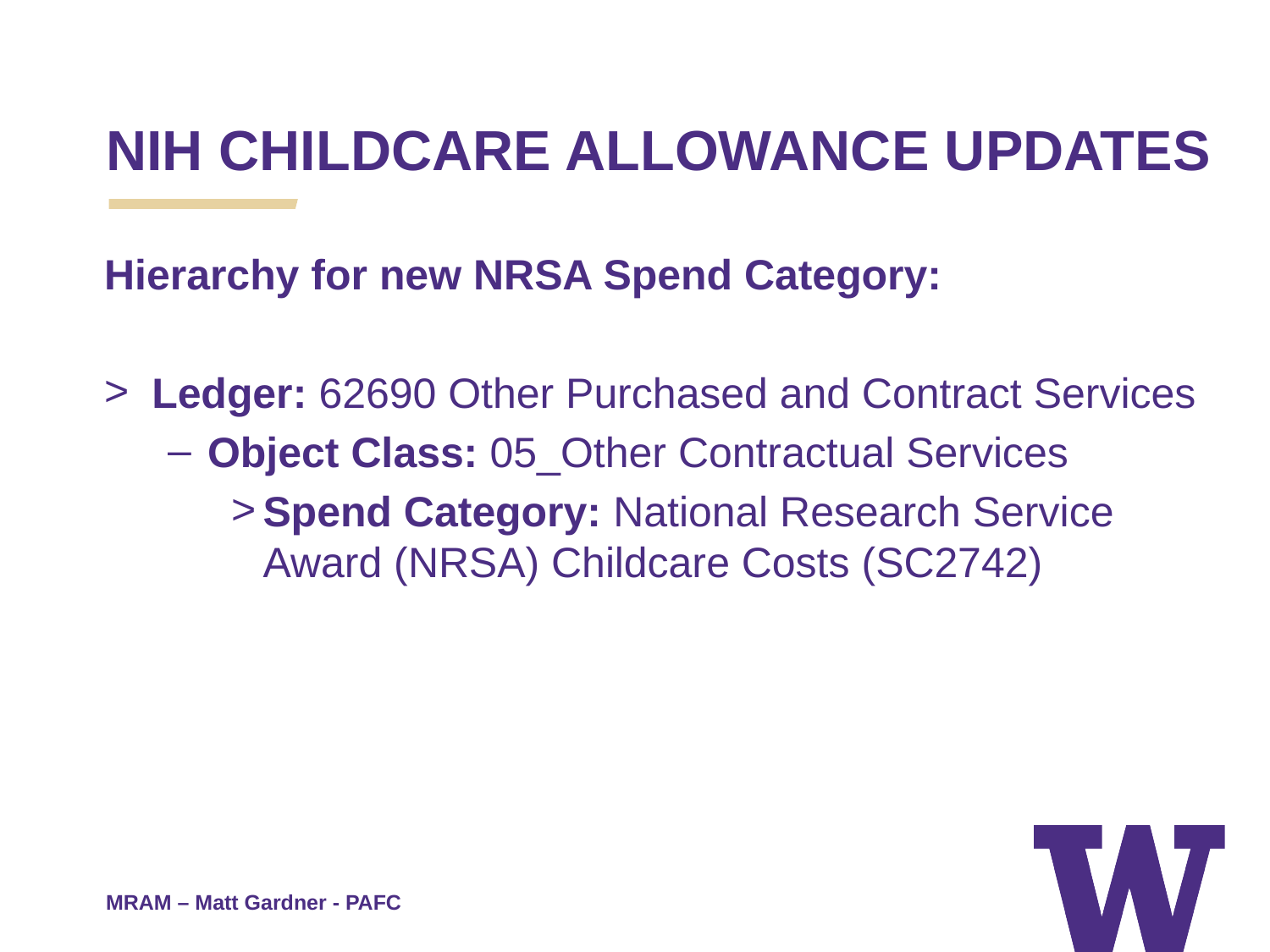

NIH CHILDCARE ALLOWANCE UPDATES
Hierarchy for new NRSA Spend Category:

Ledger: 62690 Other Purchased and Contract Services
Object Class: 05_Other Contractual Services
Spend Category: National Research Service Award (NRSA) Childcare Costs (SC2742)
MRAM – Matt Gardner - PAFC